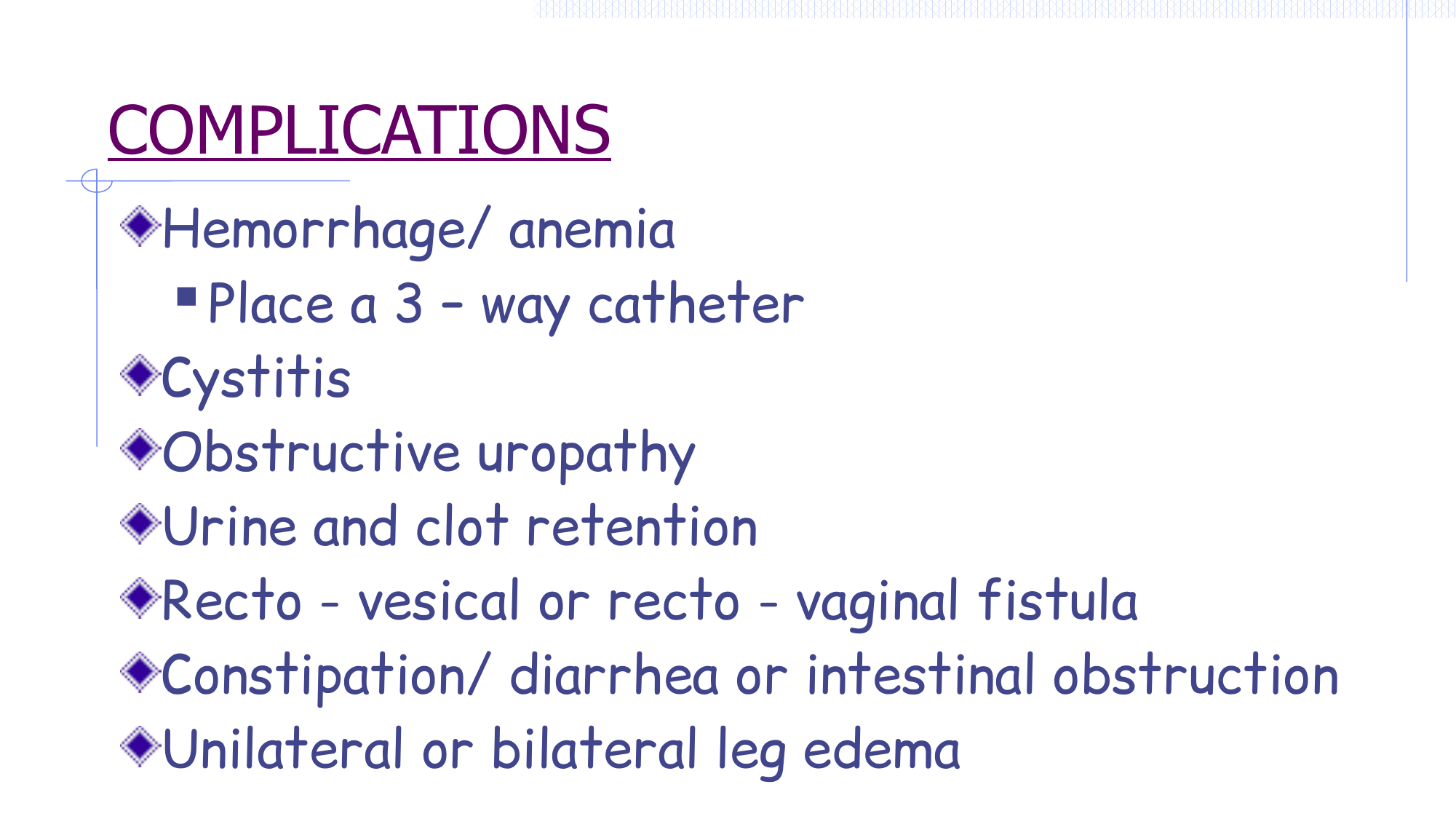

# COMPLICATIONS
Hemorrhage/ anemia
Place a 3 – way catheter
Cystitis
Obstructive uropathy
Urine and clot retention
Recto - vesical or recto - vaginal fistula
Constipation/ diarrhea or intestinal obstruction
Unilateral or bilateral leg edema